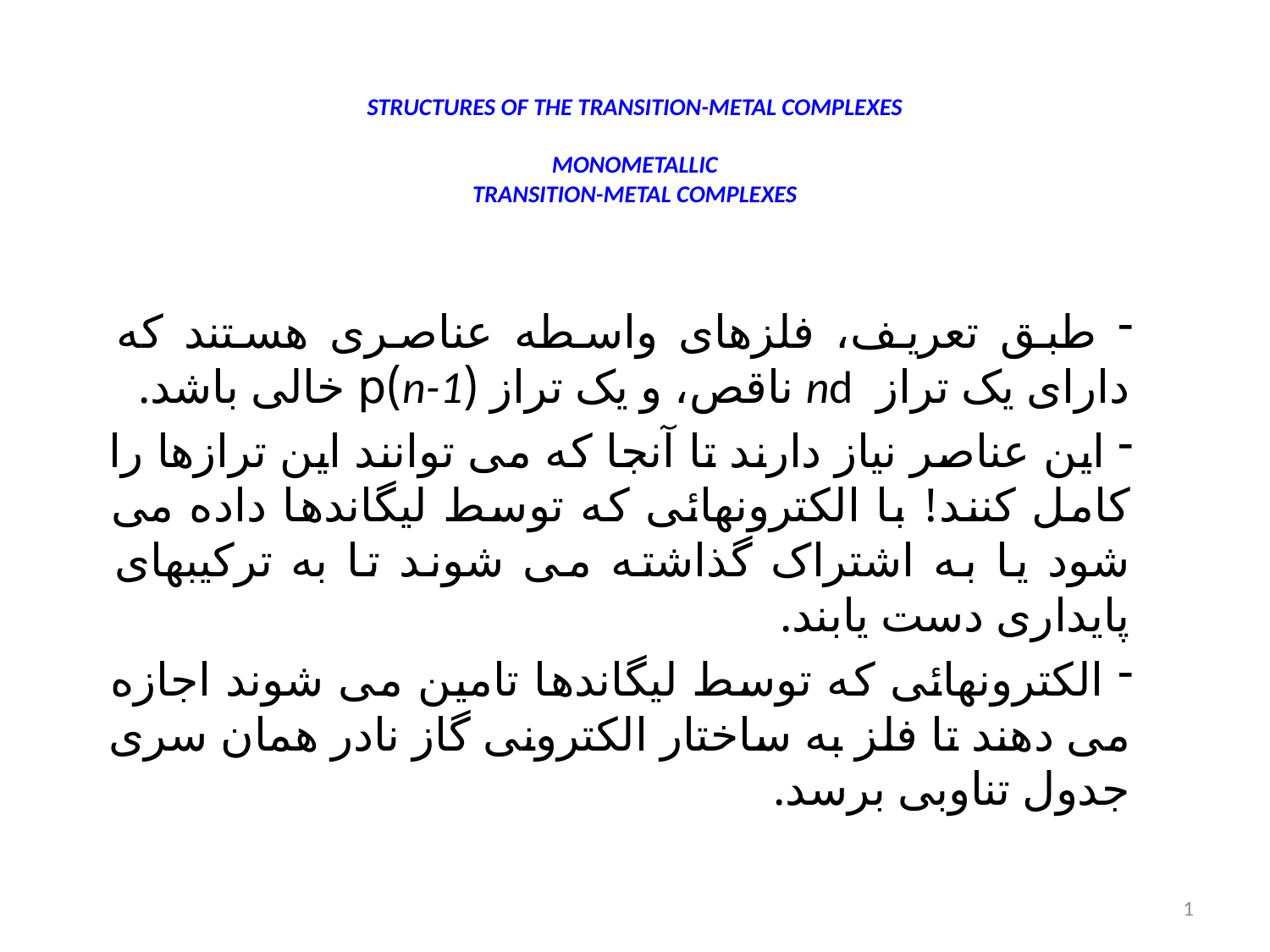

# STRUCTURES OF THE TRANSITION-METAL COMPLEXES MONOMETALLIC TRANSITION-METAL COMPLEXES
 طبق تعریف، فلزهای واسطه عناصری هستند که دارای یک تراز  nd ناقص، و یک تراز (n-1)p خالی باشد.
 این عناصر نیاز دارند تا آنجا که می توانند این ترازها را کامل کنند! با الکترونهائی که توسط لیگاندها داده می شود یا به اشتراک گذاشته می شوند تا به ترکیبهای پایداری دست یابند.
 الکترونهائی که توسط لیگاندها تامین می شوند اجازه می دهند تا فلز به ساختار الکترونی گاز نادر همان سری جدول تناوبی برسد.

1